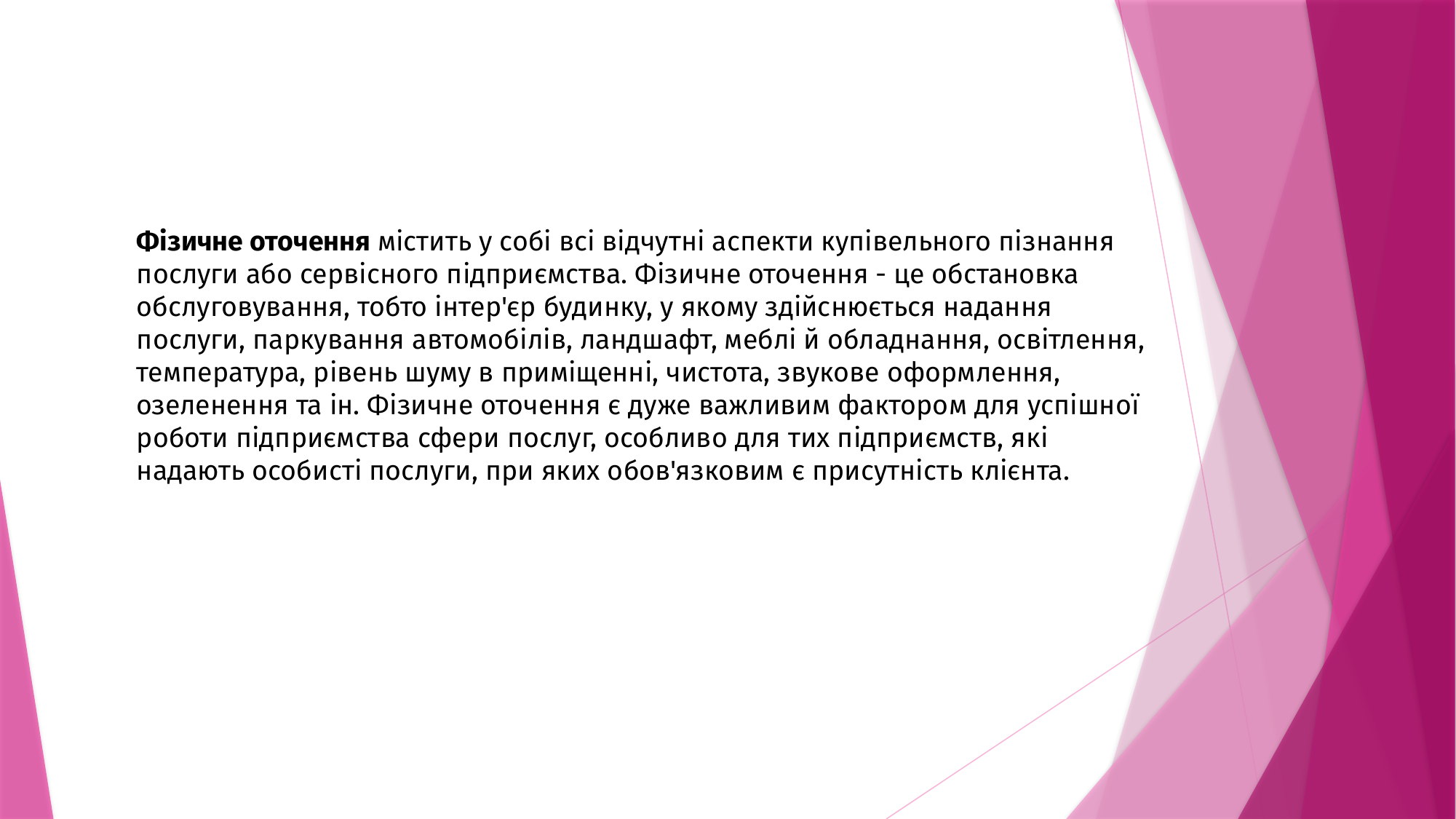

Фізичне оточення містить у собі всі відчутні аспекти купівельного пізнання послуги або сервісного підприємства. Фізичне оточення - це обстановка обслуговування, тобто інтер'єр будинку, у якому здійснюється надання послуги, паркування автомобілів, ландшафт, меблі й обладнання, освітлення, температура, рівень шуму в приміщенні, чистота, звукове оформлення, озеленення та ін. Фізичне оточення є дуже важливим фактором для успішної роботи підприємства сфери послуг, особливо для тих підприємств, які надають особисті послуги, при яких обов'язковим є присутність клієнта.